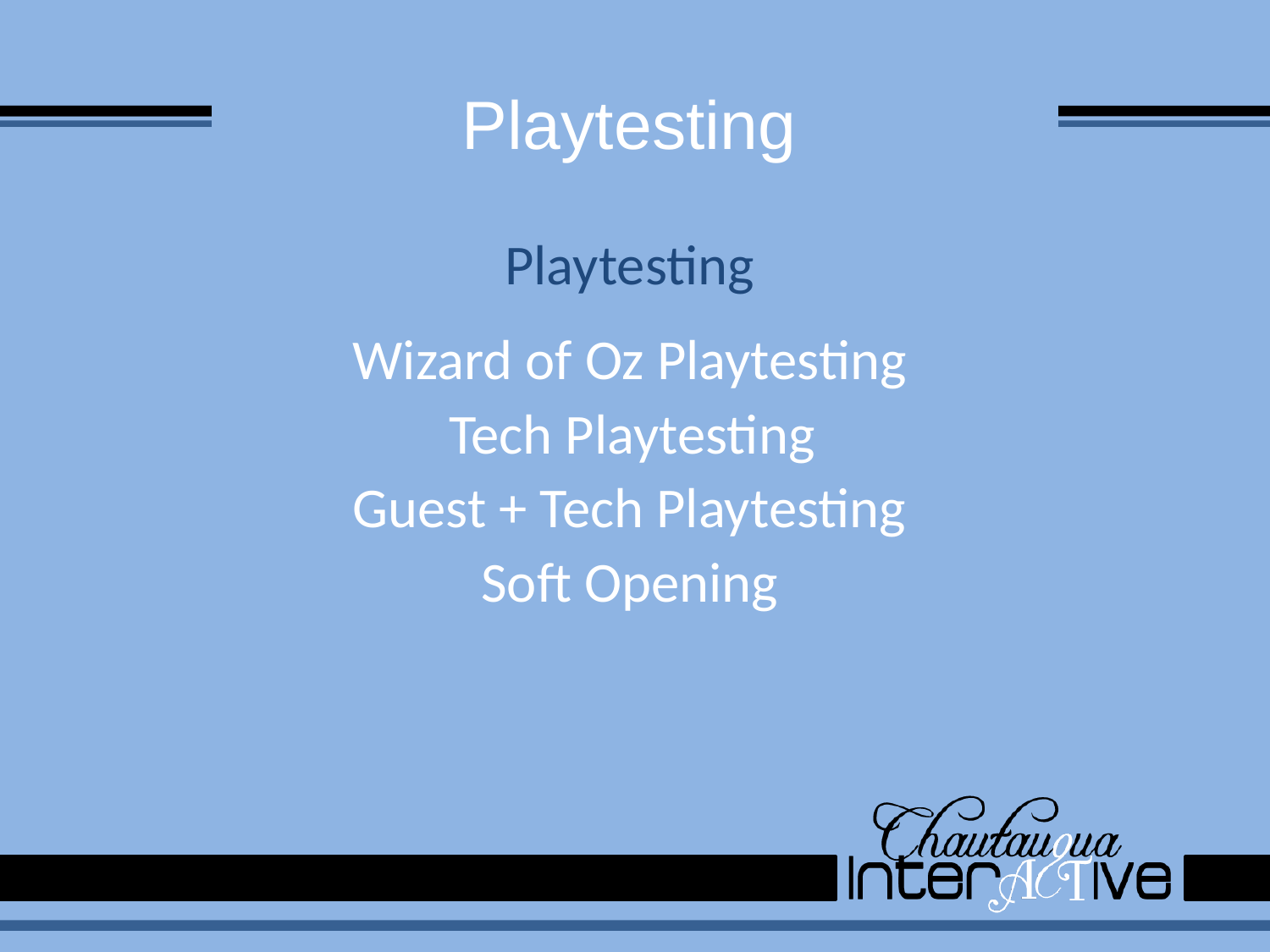

# Playtesting
Playtesting
Wizard of Oz Playtesting
Tech Playtesting
Guest + Tech Playtesting
Soft Opening